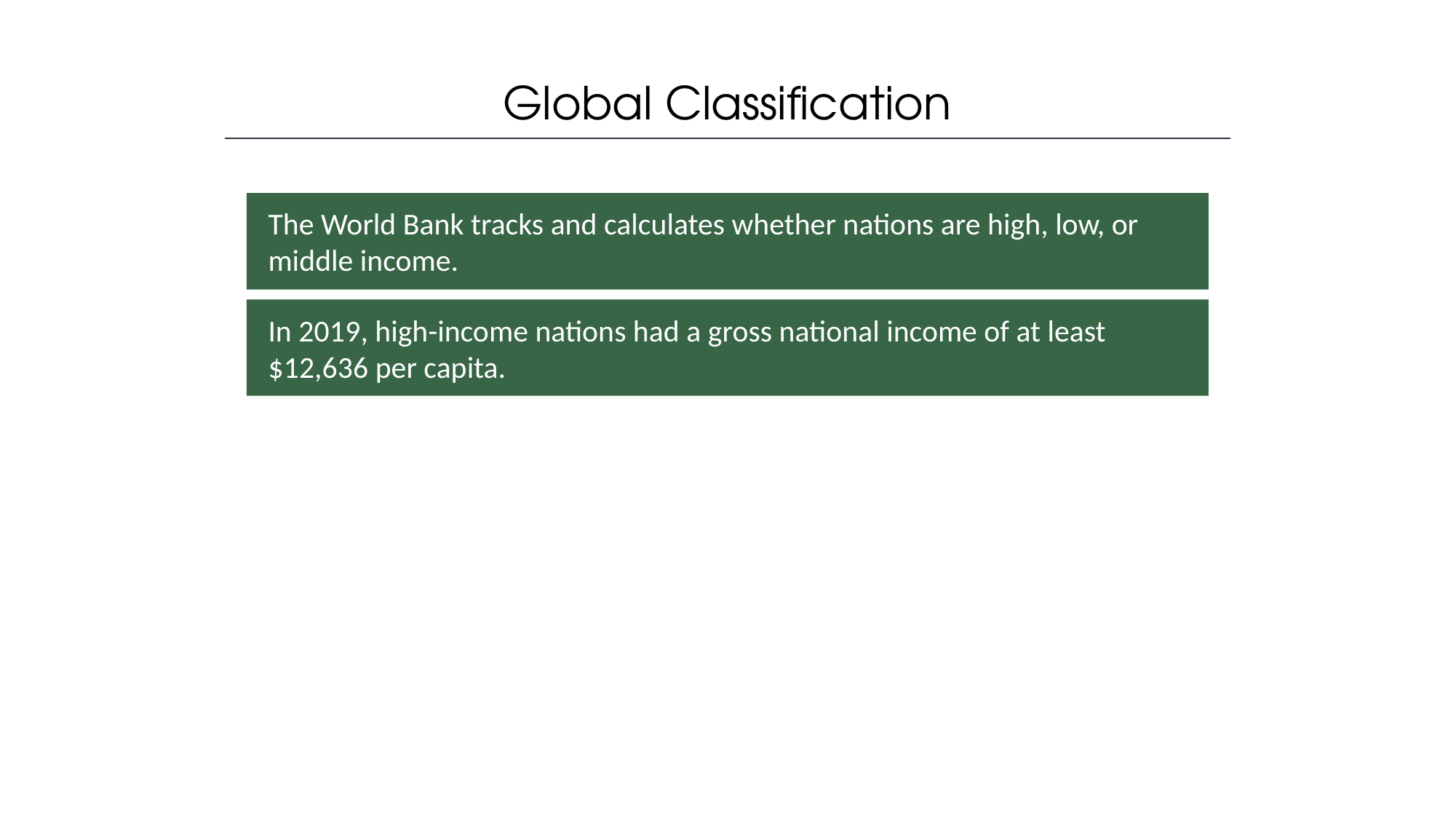

Global Classification
HAWKES LEARNING

The World Bank tracks and calculates whether nations are high, low, or middle income.

In 2019, high-income nations had a gross national income of at least $12,636 per capita.